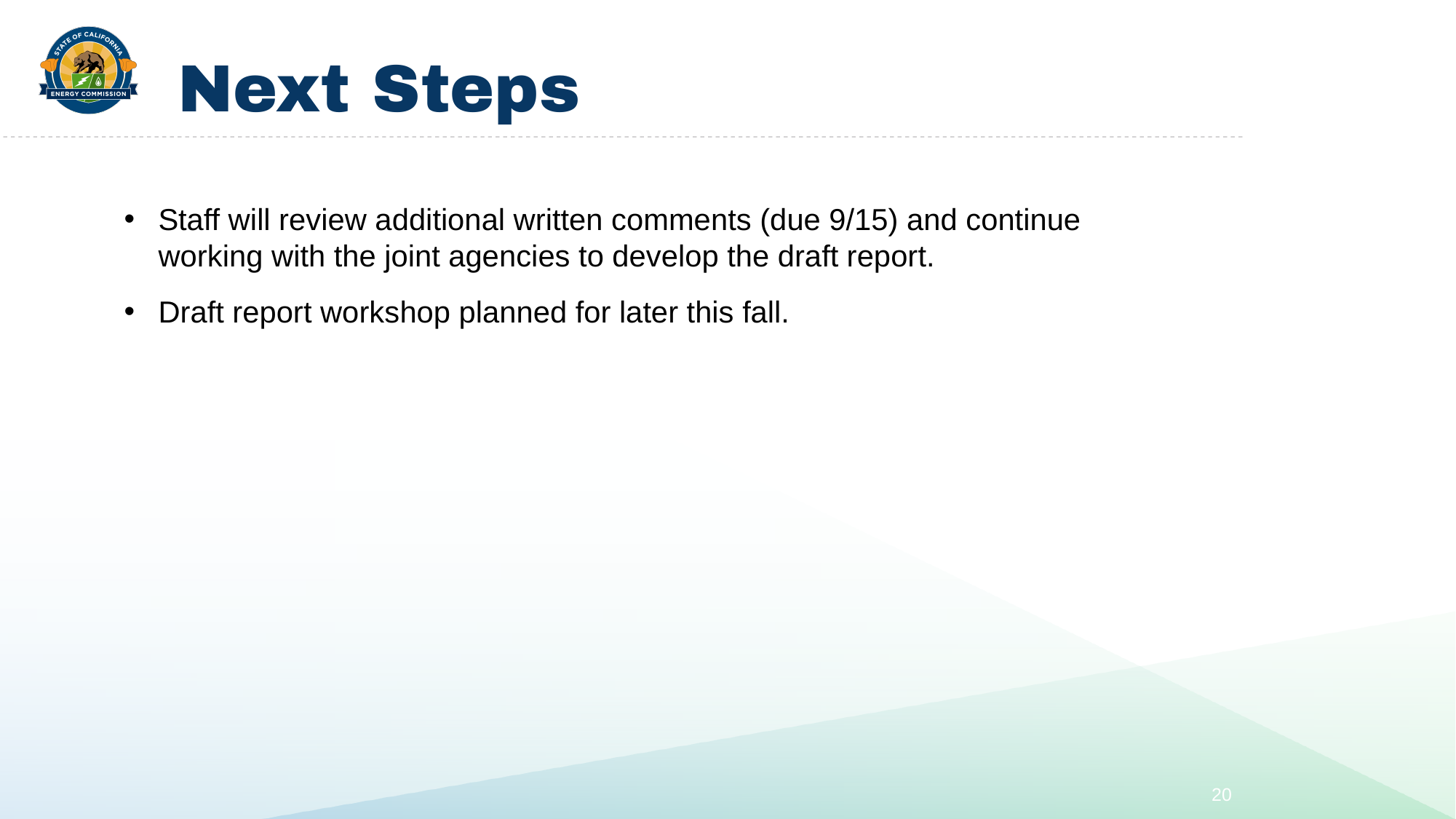

# Next Steps
Staff will review additional written comments (due 9/15) and continue working with the joint agencies to develop the draft report.

Draft report workshop planned for later this fall.

20